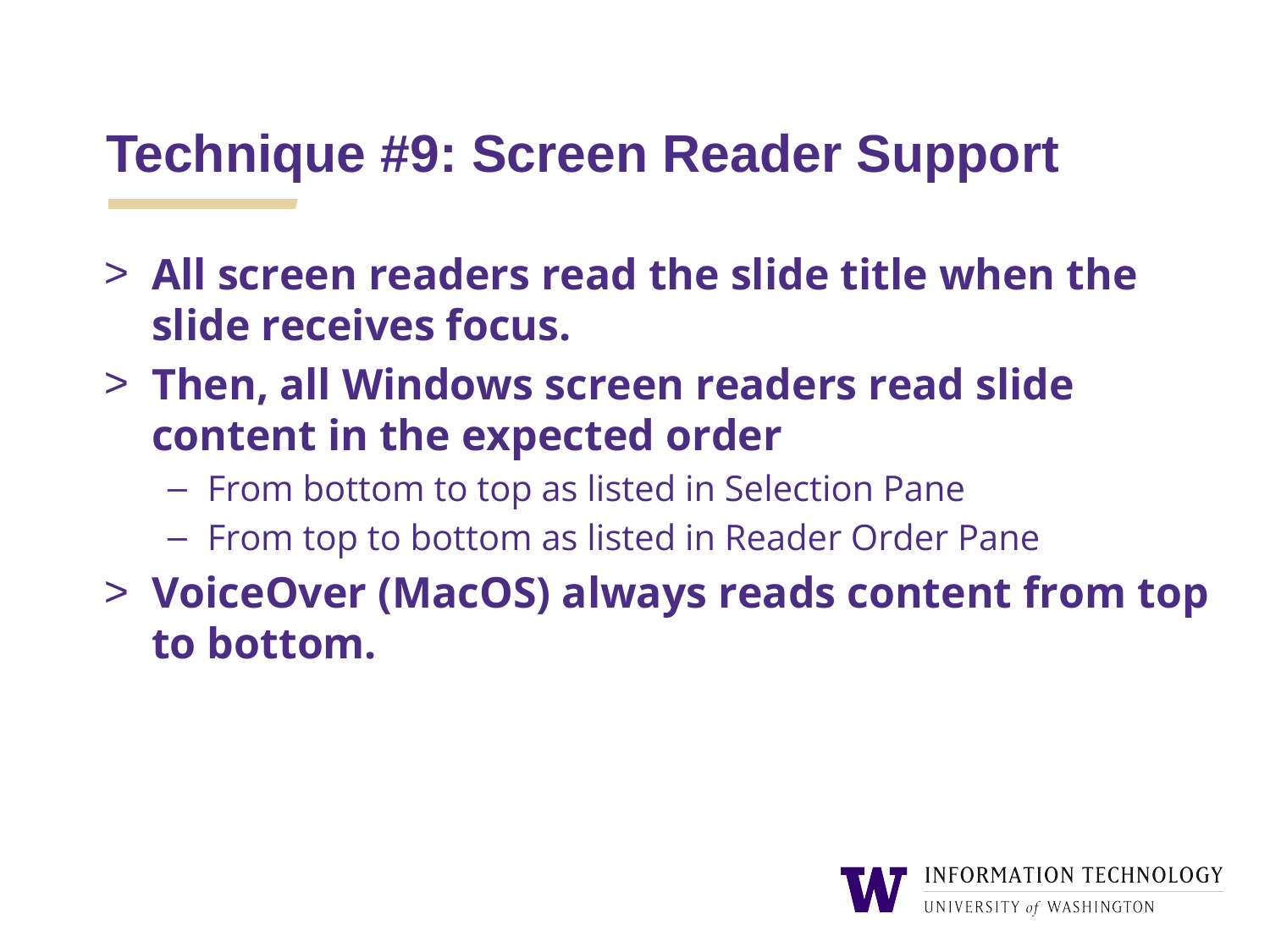

# Technique #9: Screen Reader Support
All screen readers read the slide title when the slide receives focus.
Then, all Windows screen readers read slide content in the expected order
From bottom to top as listed in Selection Pane
From top to bottom as listed in Reader Order Pane
VoiceOver (MacOS) always reads content from top to bottom.